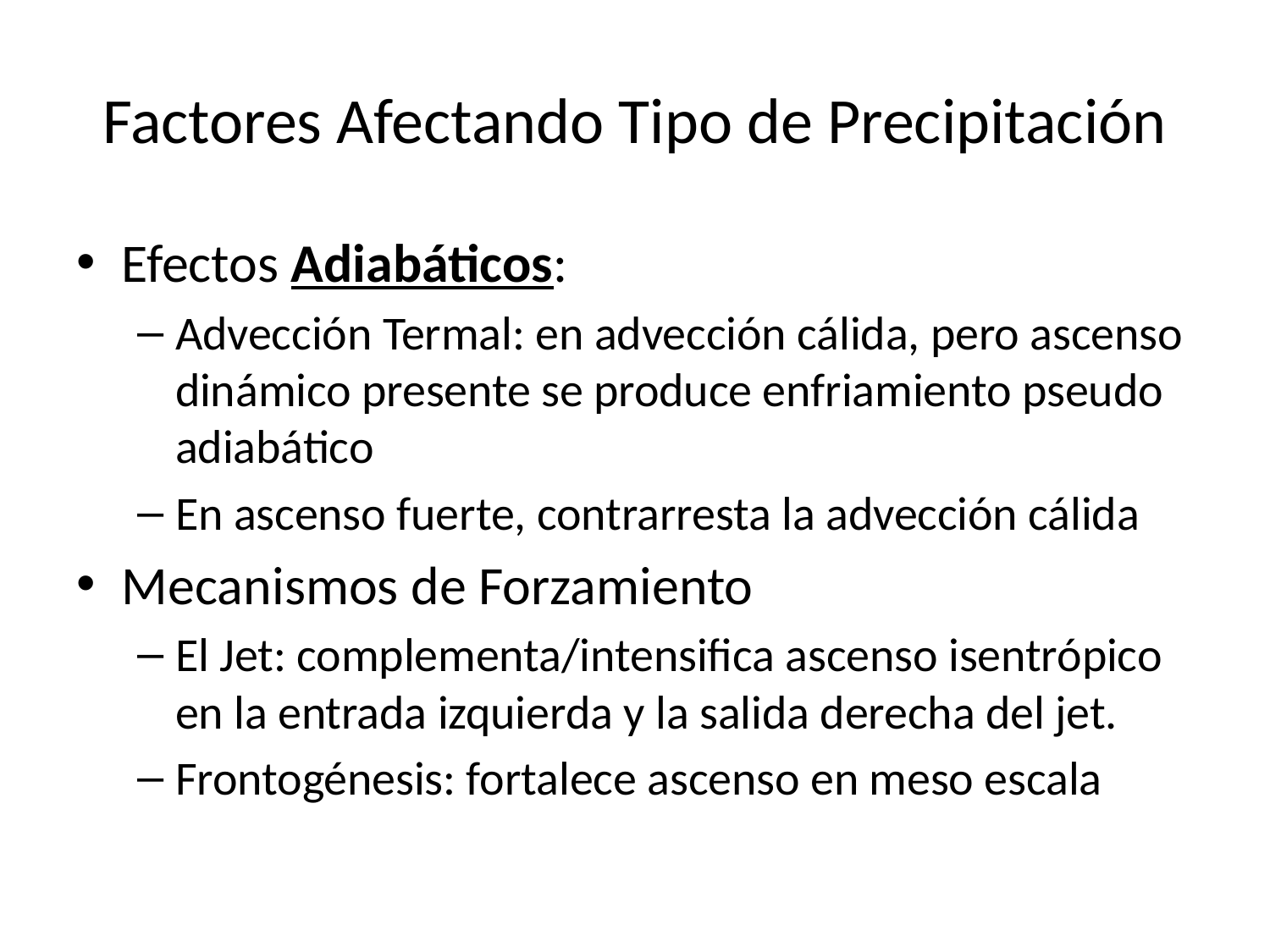

# Factores Afectando Tipo de Precipitación
Efectos Adiabáticos:
Advección Termal: en advección cálida, pero ascenso dinámico presente se produce enfriamiento pseudo adiabático
En ascenso fuerte, contrarresta la advección cálida
Mecanismos de Forzamiento
El Jet: complementa/intensifica ascenso isentrópico en la entrada izquierda y la salida derecha del jet.
Frontogénesis: fortalece ascenso en meso escala